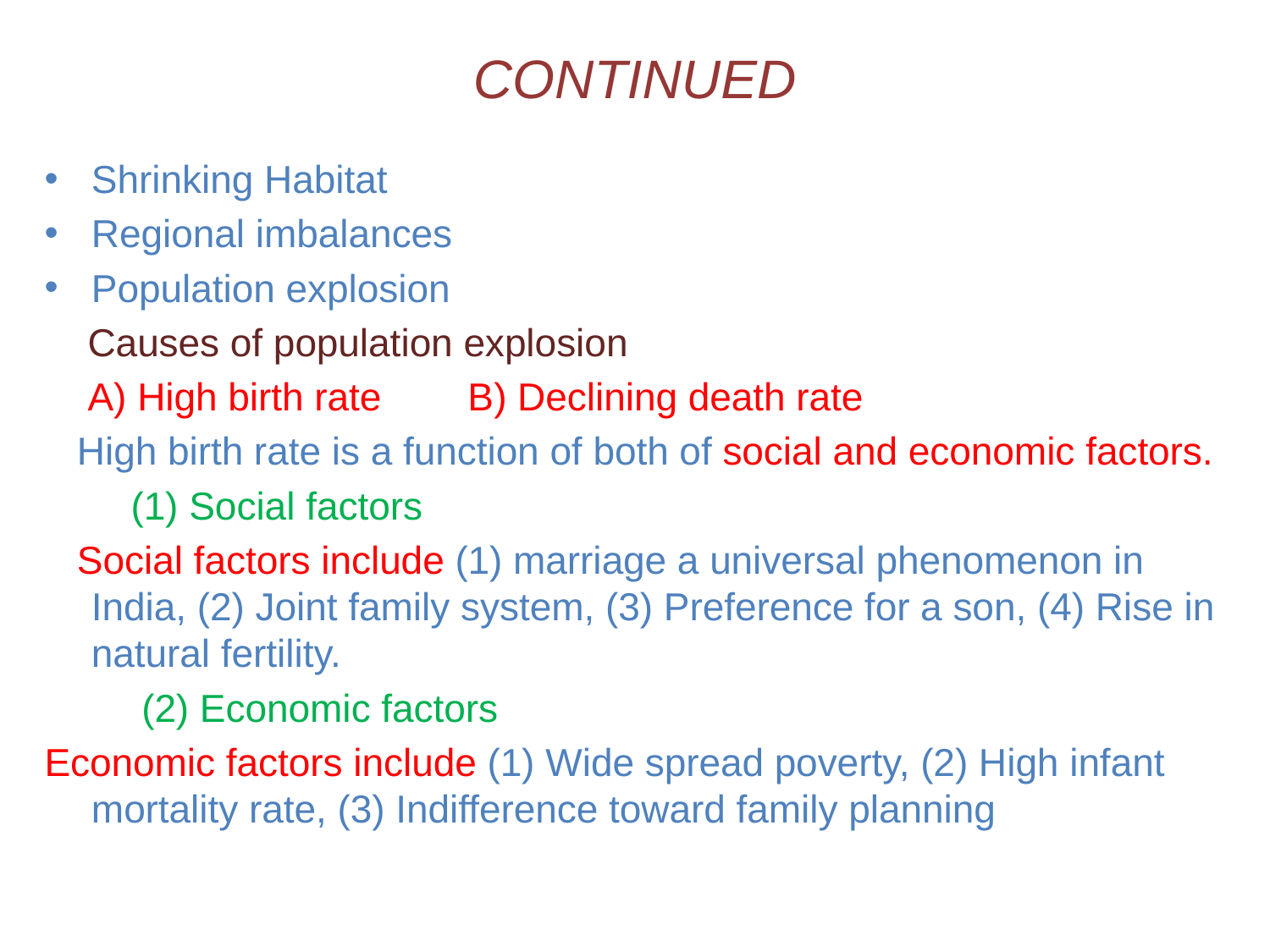

# CONTINUED
Shrinking Habitat
Regional imbalances
Population explosion
    Causes of population explosion
    A) High birth rate        B) Declining death rate
   High birth rate is a function of both of social and economic factors.
        (1) Social factors
   Social factors include (1) marriage a universal phenomenon in India, (2) Joint family system, (3) Preference for a son, (4) Rise in natural fertility.
         (2) Economic factors
Economic factors include (1) Wide spread poverty, (2) High infant mortality rate, (3) Indifference toward family planning